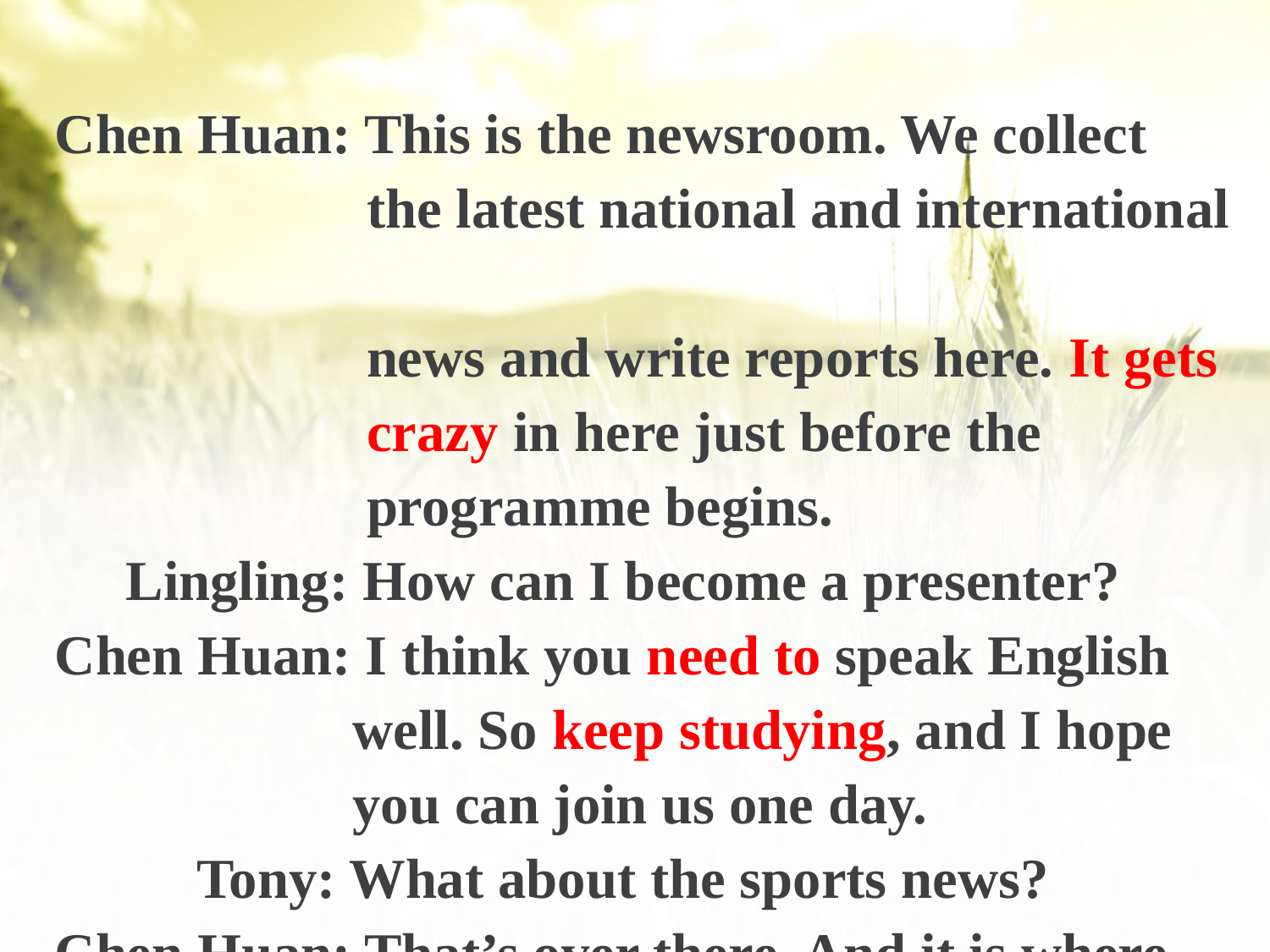

Chen Huan: This is the newsroom. We collect
                      the latest national and international
                      news and write reports here. It gets
                      crazy in here just before the
                      programme begins.
     Lingling: How can I become a presenter?
Chen Huan: I think you need to speak English
                     well. So keep studying, and I hope
                     you can join us one day.
          Tony: What about the sports news?
Chen Huan: That’s over there. And it is where